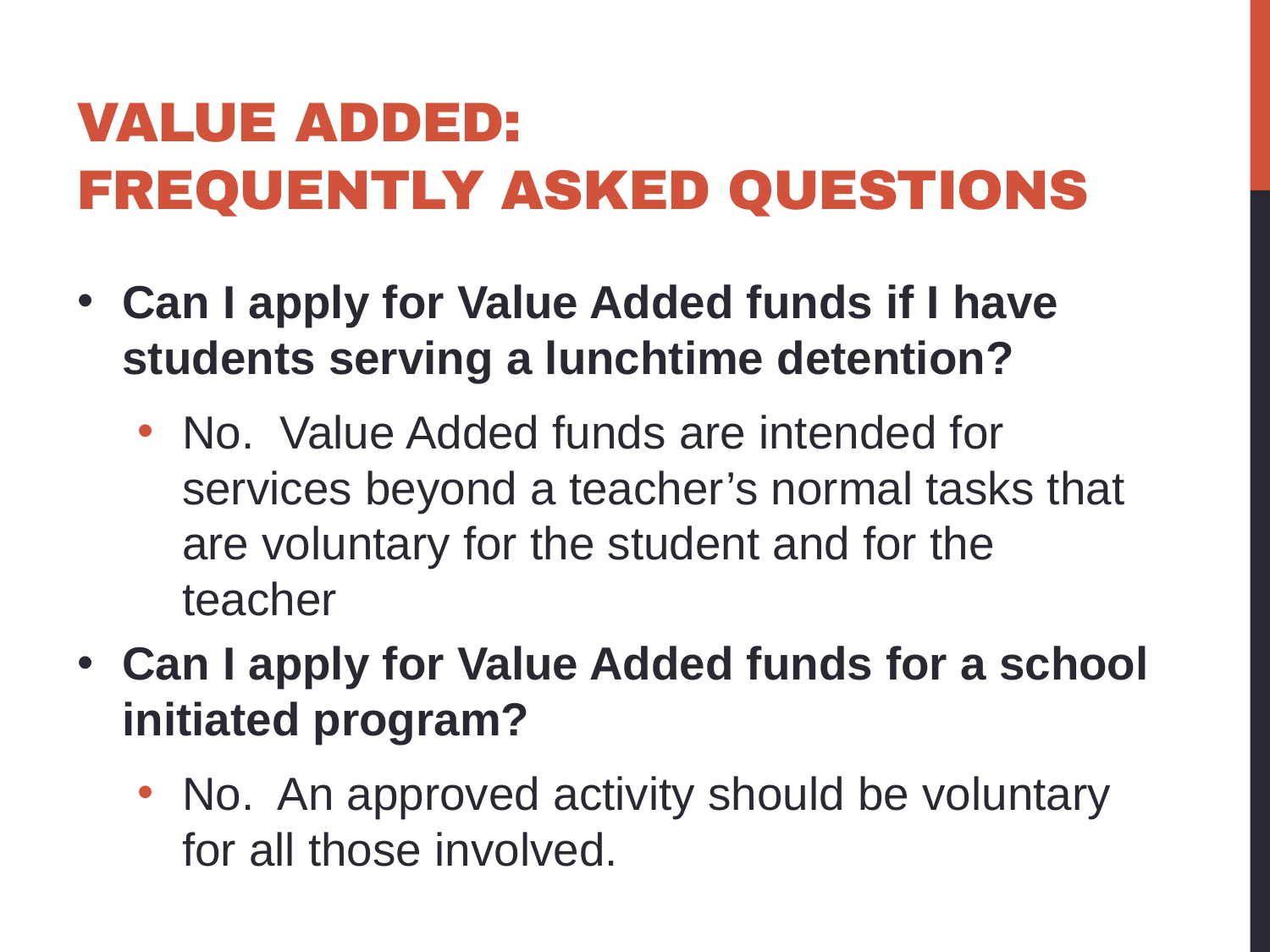

# Value Added: Frequently asked questions
Can I apply for Value Added funds if I have students serving a lunchtime detention?
No.  Value Added funds are intended for services beyond a teacher’s normal tasks that are voluntary for the student and for the teacher
Can I apply for Value Added funds for a school initiated program?
No.  An approved activity should be voluntary for all those involved.